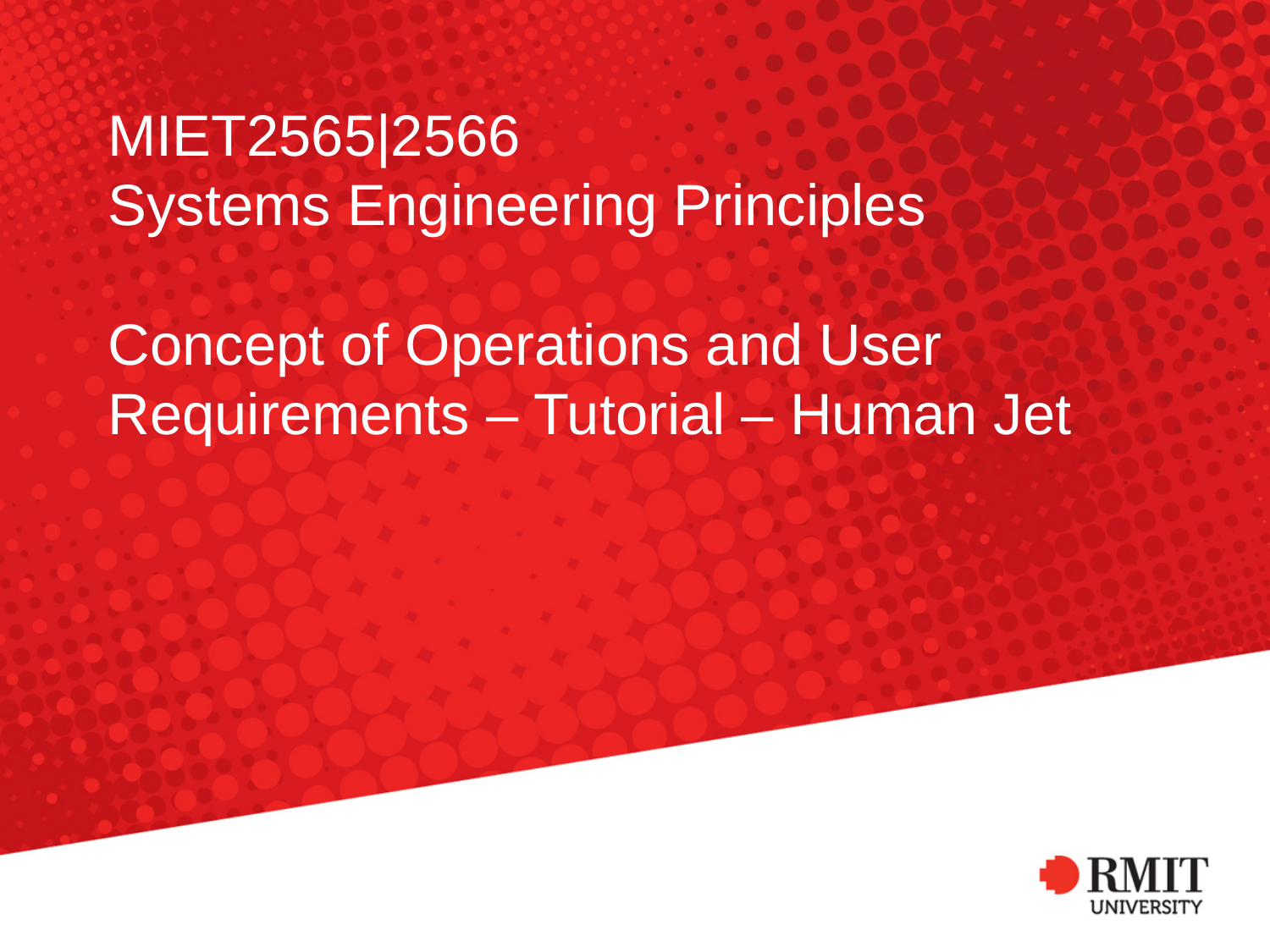

MIET2565|2566
Systems Engineering Principles
Concept of Operations and User Requirements – Tutorial – Human Jet